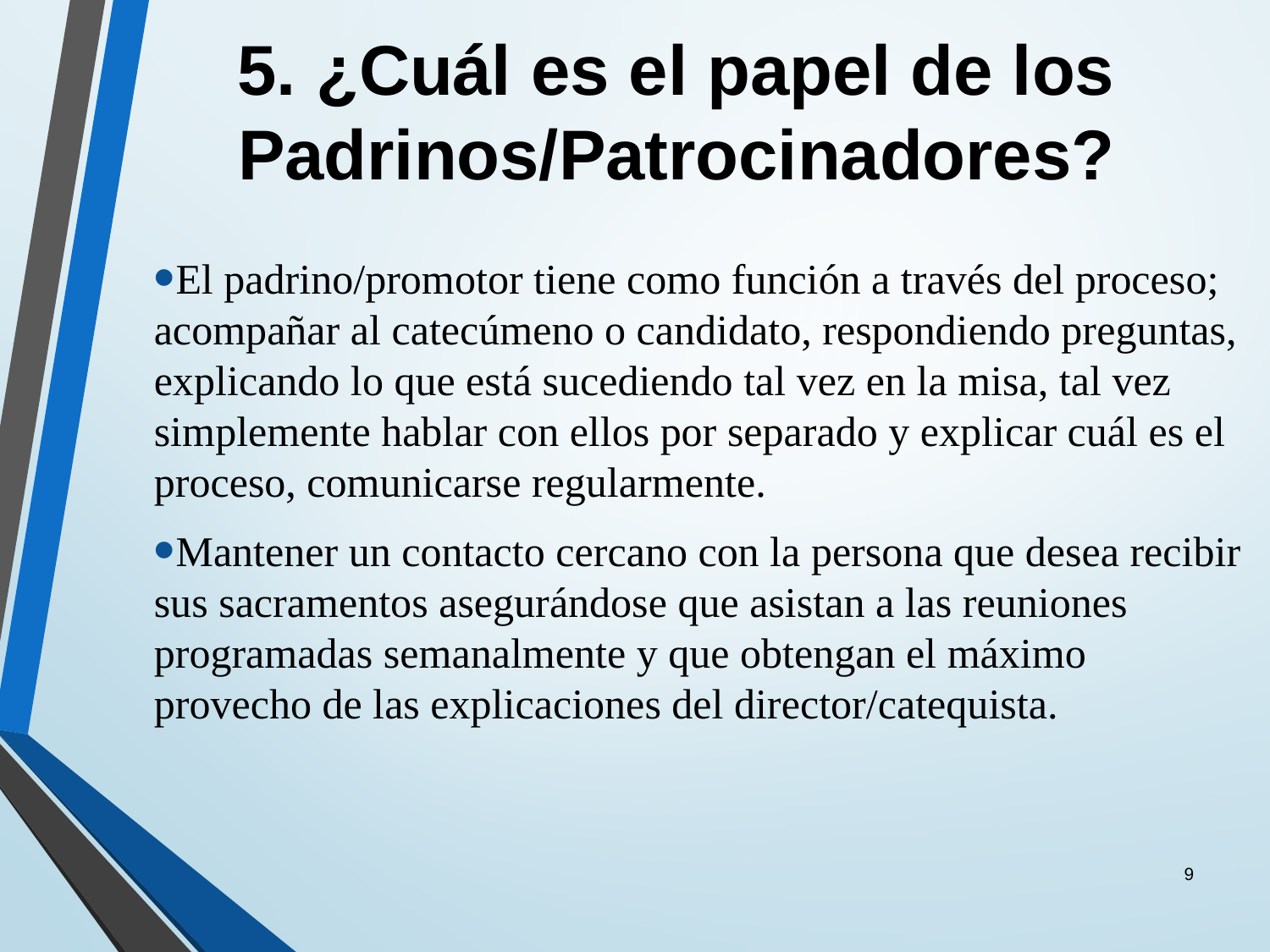

# 5. ¿Cuál es el papel de los Padrinos/Patrocinadores?
El padrino/promotor tiene como función a través del proceso; acompañar al catecúmeno o candidato, respondiendo preguntas, explicando lo que está sucediendo tal vez en la misa, tal vez simplemente hablar con ellos por separado y explicar cuál es el proceso, comunicarse regularmente.
Mantener un contacto cercano con la persona que desea recibir sus sacramentos asegurándose que asistan a las reuniones programadas semanalmente y que obtengan el máximo provecho de las explicaciones del director/catequista.

9